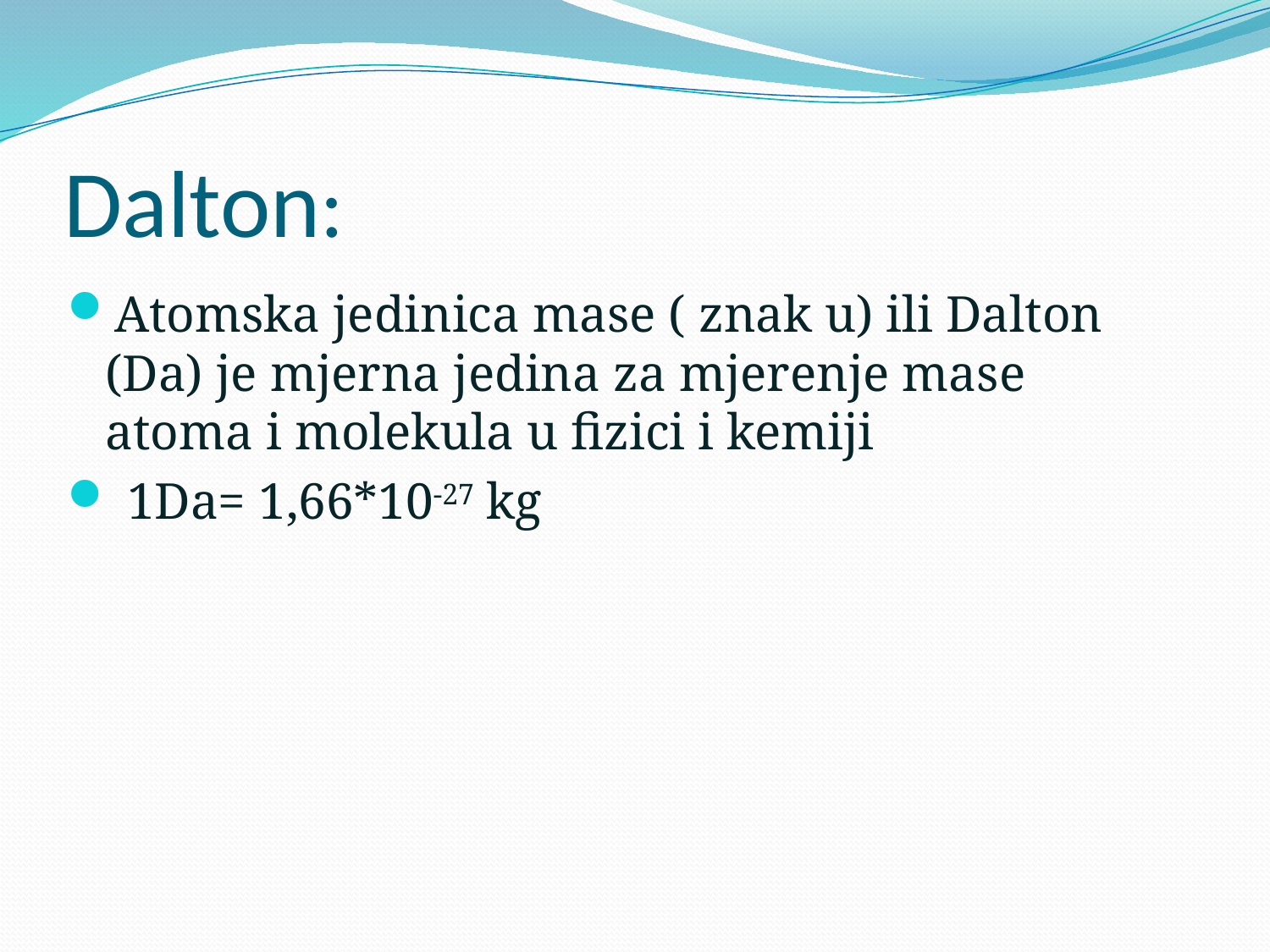

# Dalton:
Atomska jedinica mase ( znak u) ili Dalton (Da) je mjerna jedina za mjerenje mase atoma i molekula u fizici i kemiji
 1Da= 1,66*10-27 kg